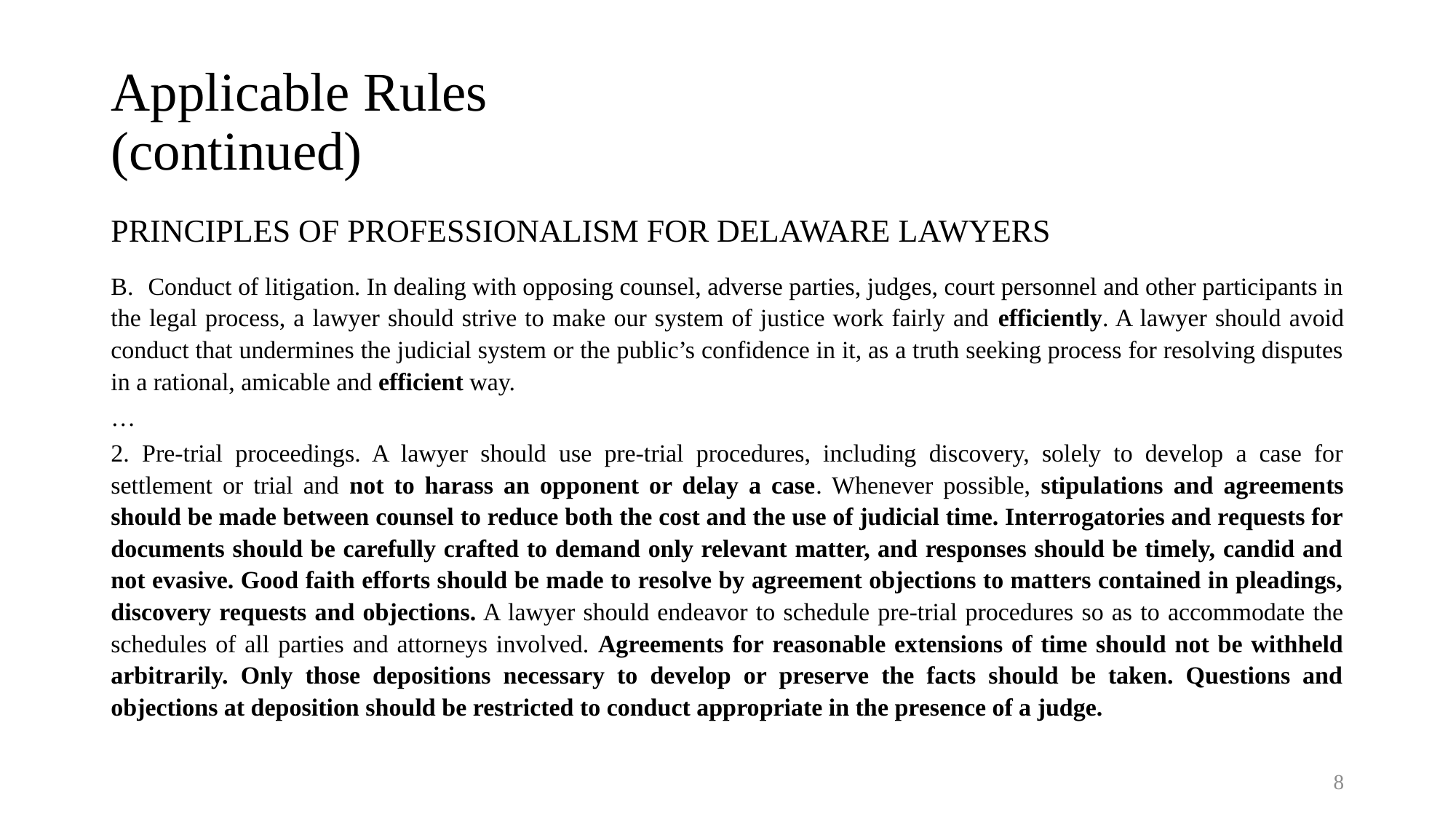

# Applicable Rules (continued)
PRINCIPLES OF PROFESSIONALISM FOR DELAWARE LAWYERS

B.	Conduct of litigation. In dealing with opposing counsel, adverse parties, judges, court personnel and other participants in the legal process, a lawyer should strive to make our system of justice work fairly and efficiently. A lawyer should avoid conduct that undermines the judicial system or the public’s confidence in it, as a truth seeking process for resolving disputes in a rational, amicable and efficient way.
…
2. Pre-trial proceedings. A lawyer should use pre-trial procedures, including discovery, solely to develop a case for settlement or trial and not to harass an opponent or delay a case. Whenever possible, stipulations and agreements should be made between counsel to reduce both the cost and the use of judicial time. Interrogatories and requests for documents should be carefully crafted to demand only relevant matter, and responses should be timely, candid and not evasive. Good faith efforts should be made to resolve by agreement objections to matters contained in pleadings, discovery requests and objections. A lawyer should endeavor to schedule pre-trial procedures so as to accommodate the schedules of all parties and attorneys involved. Agreements for reasonable extensions of time should not be withheld arbitrarily. Only those depositions necessary to develop or preserve the facts should be taken. Questions and objections at deposition should be restricted to conduct appropriate in the presence of a judge.

8